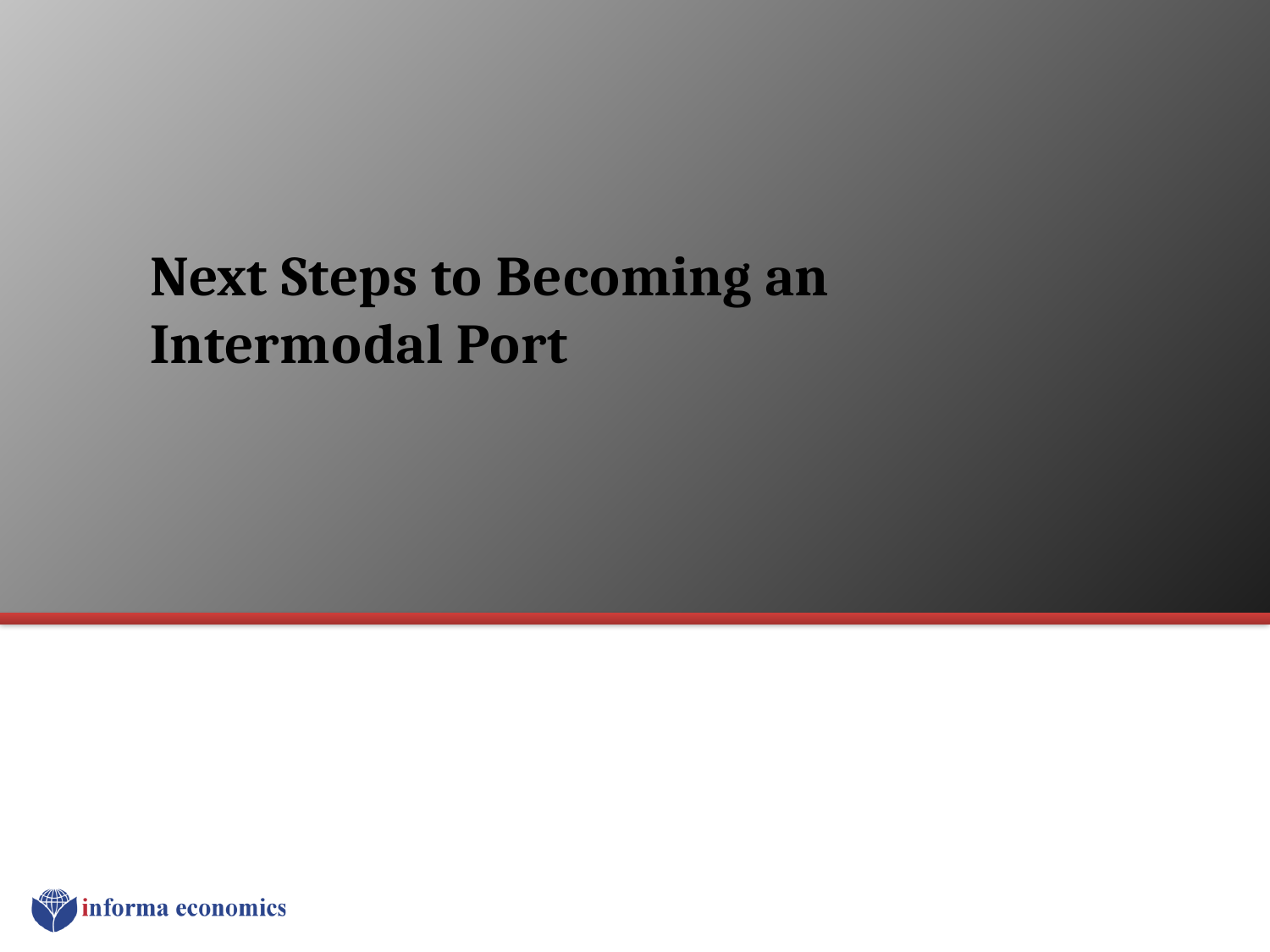

# Next Steps to Becoming an Intermodal Port